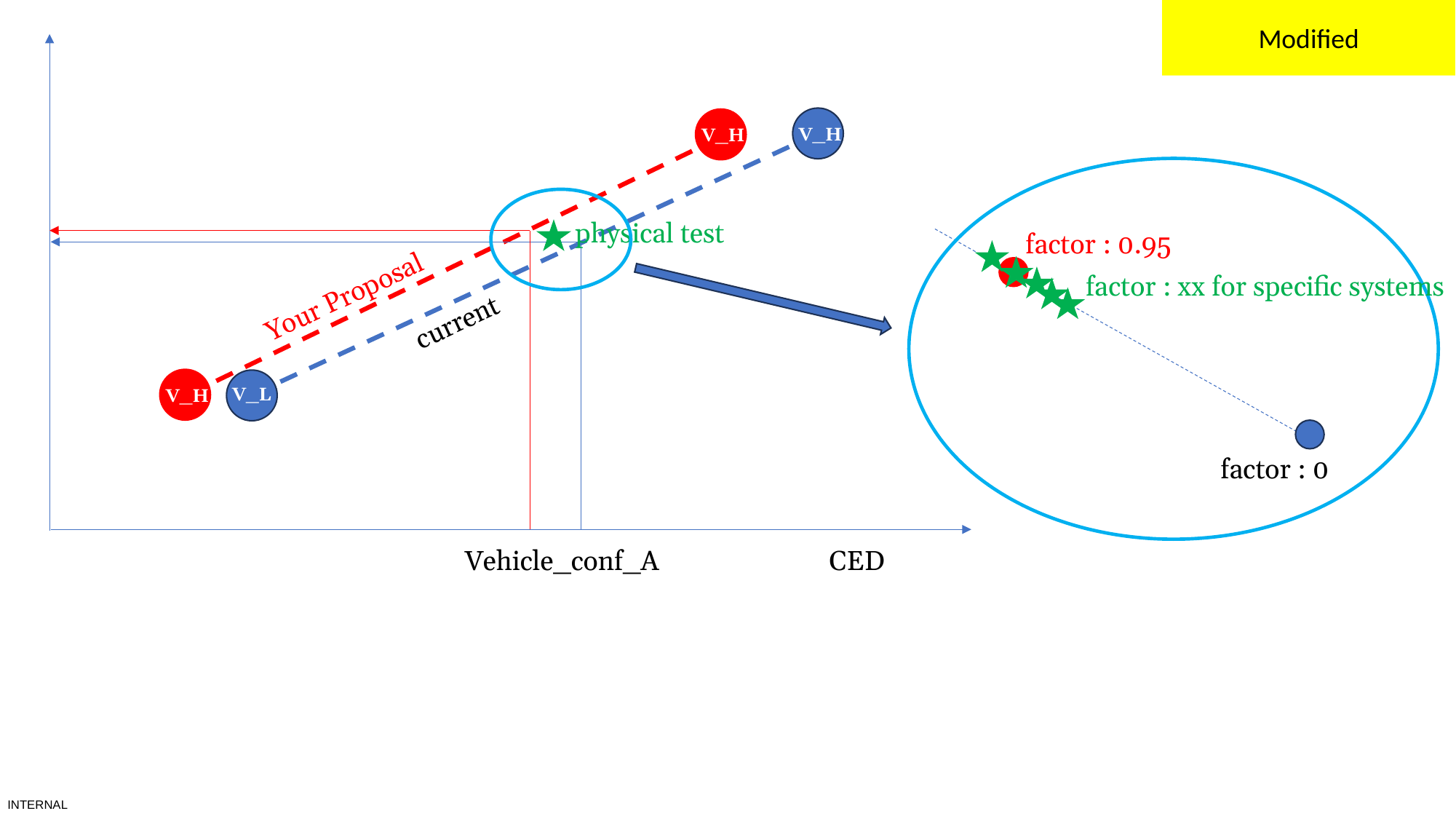

Modified

V_H
V_H

physical test
factor : 0.95

factor : xx for specific systems

Your Proposal

current

V_L
V_H

factor : 0
Vehicle_conf_A
CED